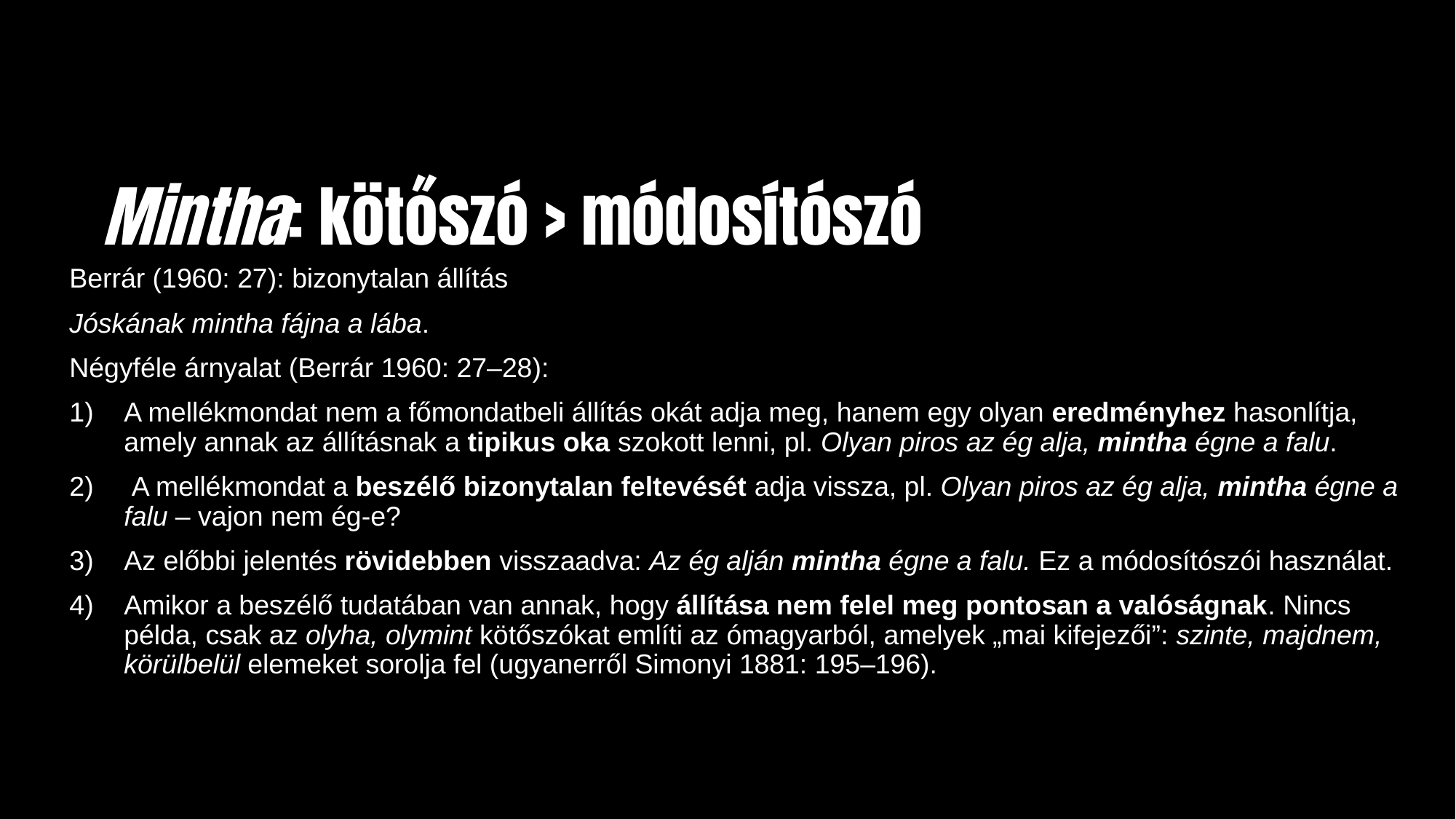

# Mintha: kötőszó > módosítószó
Berrár (1960: 27): bizonytalan állítás
Jóskának mintha fájna a lába.
Négyféle árnyalat (Berrár 1960: 27–28):
A mellékmondat nem a főmondatbeli állítás okát adja meg, hanem egy olyan eredményhez hasonlítja, amely annak az állításnak a tipikus oka szokott lenni, pl. Olyan piros az ég alja, mintha égne a falu.
 A mellékmondat a beszélő bizonytalan feltevését adja vissza, pl. Olyan piros az ég alja, mintha égne a falu – vajon nem ég-e?
Az előbbi jelentés rövidebben visszaadva: Az ég alján mintha égne a falu. Ez a módosítószói használat.
Amikor a beszélő tudatában van annak, hogy állítása nem felel meg pontosan a valóságnak. Nincs példa, csak az olyha, olymint kötőszókat említi az ómagyarból, amelyek „mai kifejezői”: szinte, majdnem, körülbelül elemeket sorolja fel (ugyanerről Simonyi 1881: 195–196).